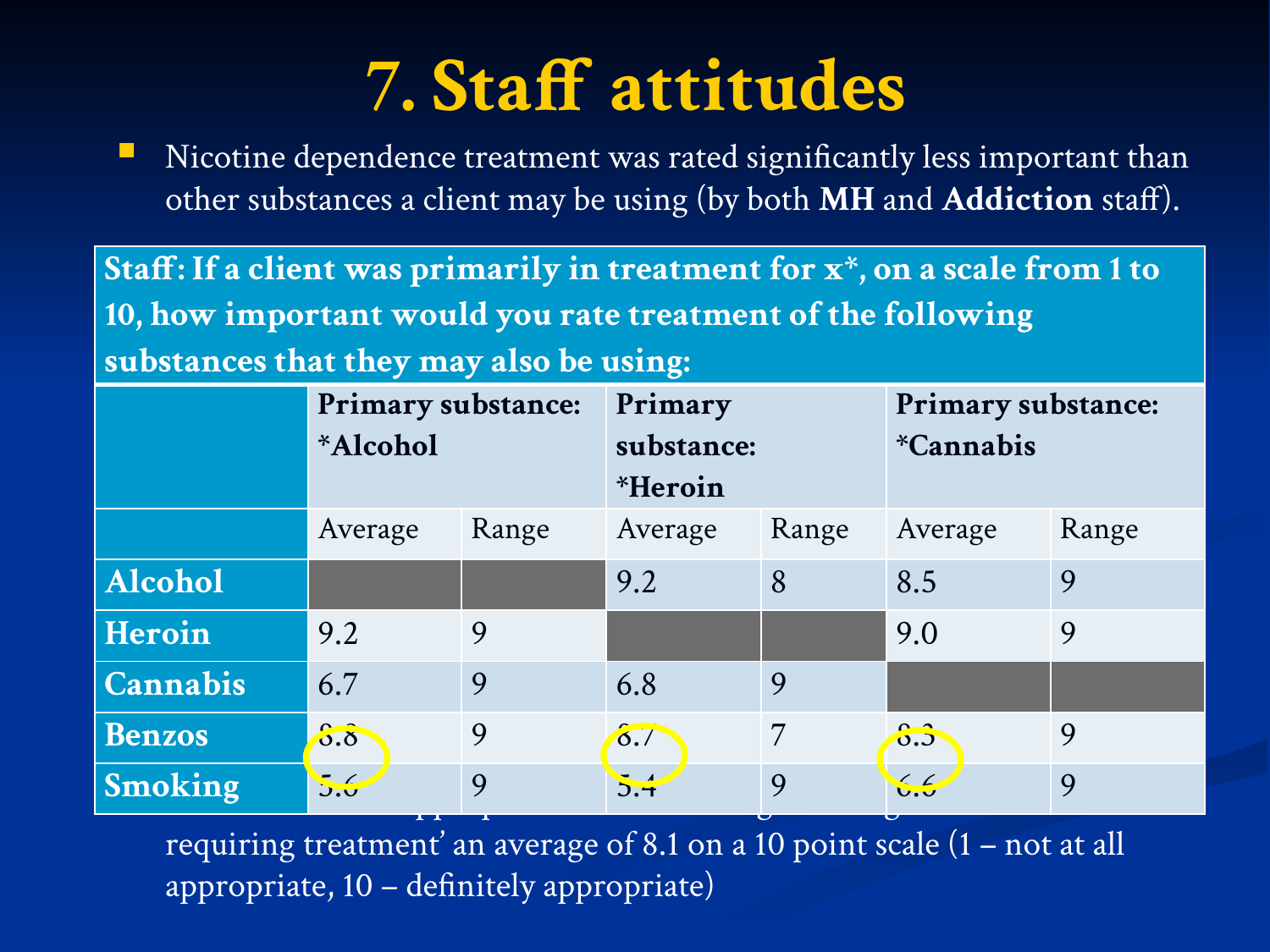

# 7. Staff attitudes
Nicotine dependence treatment was rated significantly less important than other substances a client may be using (by both MH and Addiction staff).

Clients rated the appropriateness of treating smoking as an ‘addiction requiring treatment’ an average of 8.1 on a 10 point scale (1 – not at all appropriate, 10 – definitely appropriate)

| Staff: If a client was primarily in treatment for x\*, on a scale from 1 to 10, how important would you rate treatment of the following substances that they may also be using: |  |  |  |  |  |  |
| --- | --- | --- | --- | --- | --- | --- |
|  | Primary substance: \*Alcohol |  | Primary substance: \*Heroin |  | Primary substance: \*Cannabis |  |
|  | Average | Range | Average | Range | Average | Range |
| Alcohol |  |  | 9.2 | 8 | 8.5 | 9 |
| Heroin | 9.2 | 9 |  |  | 9.0 | 9 |
| Cannabis | 6.7 | 9 | 6.8 | 9 |  |  |
| Benzos | 8.8 | 9 | 8.7 | 7 | 8.3 | 9 |
| Smoking | 5.6 | 9 | 5.4 | 9 | 6.6 | 9 |